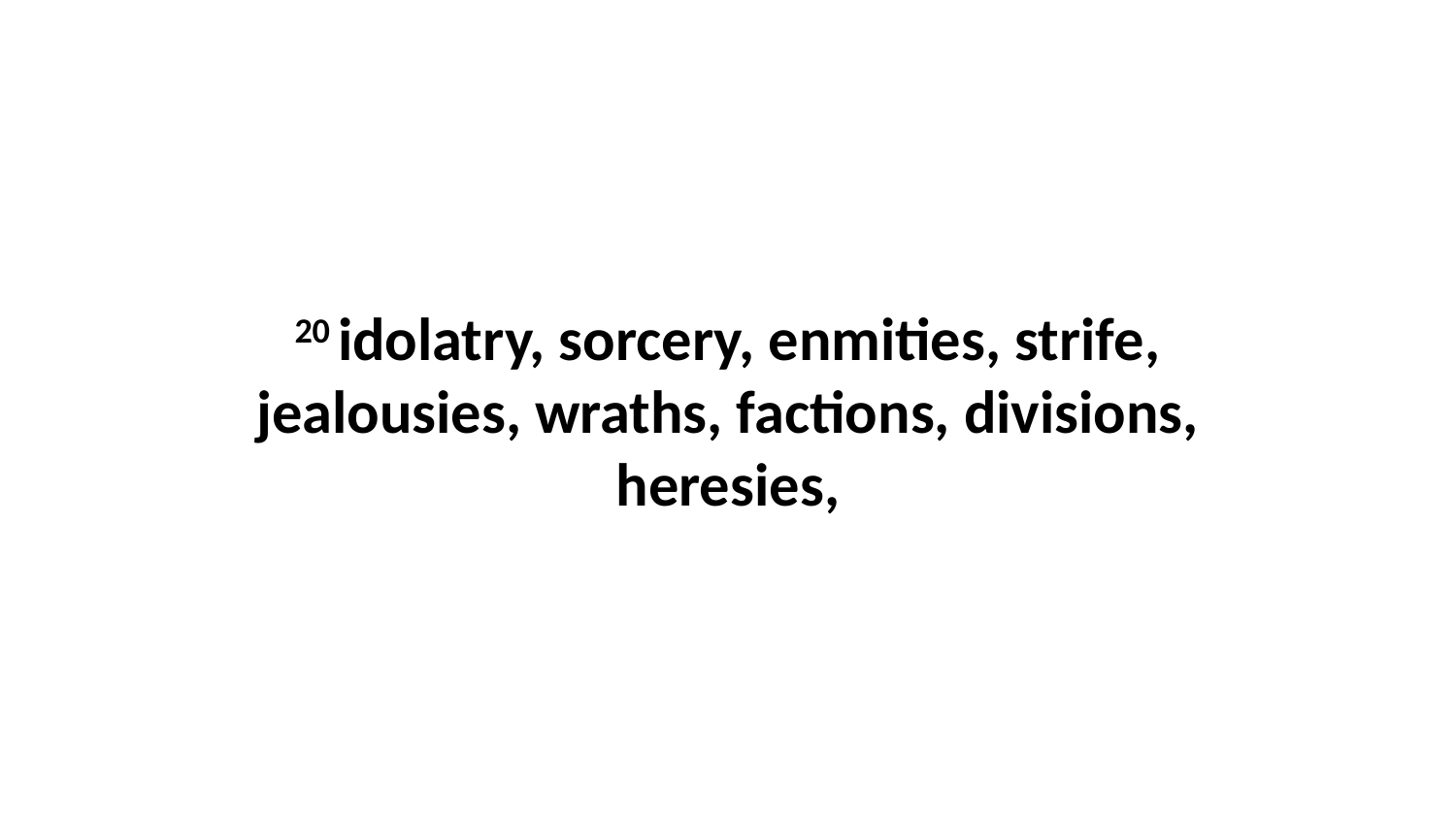

20 idolatry, sorcery, enmities, strife, jealousies, wraths, factions, divisions, heresies,